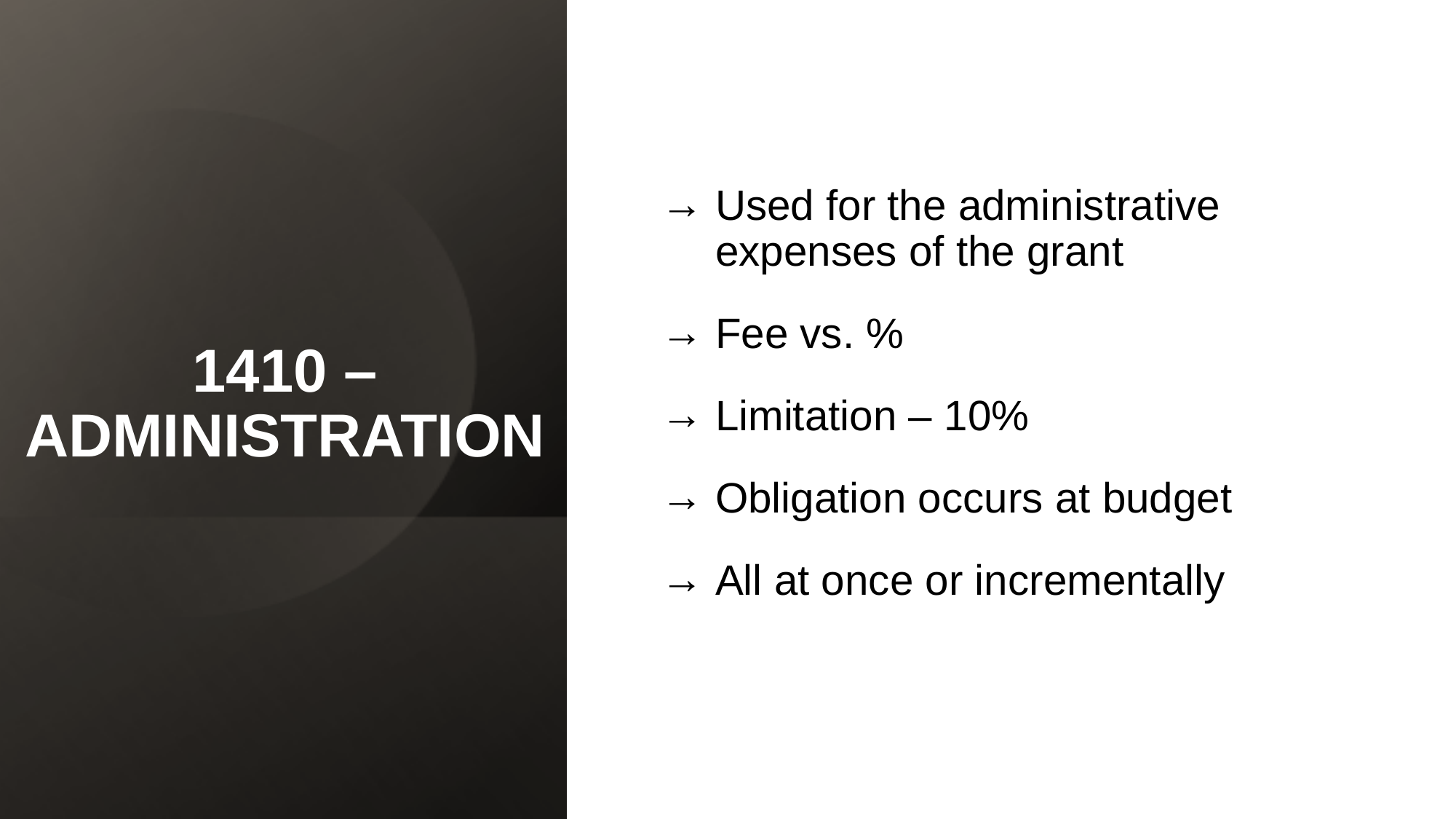

# 1410 – ADMINISTRATION
Used for the administrative expenses of the grant
Fee vs. %
Limitation – 10%
Obligation occurs at budget
All at once or incrementally